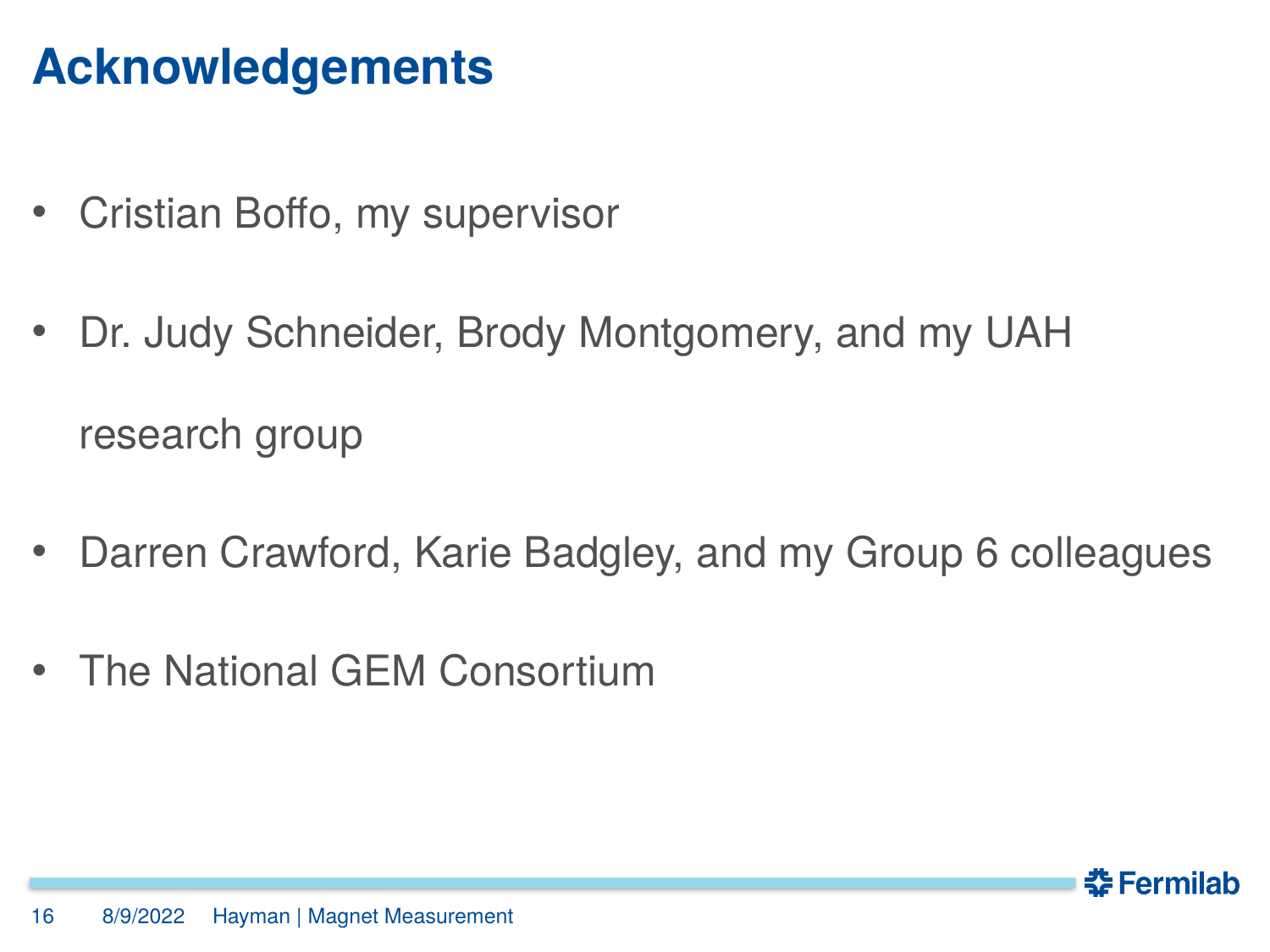

# Acknowledgements
Cristian Boffo, my supervisor
Dr. Judy Schneider, Brody Montgomery, and my UAH research group
Darren Crawford, Karie Badgley, and my Group 6 colleagues
The National GEM Consortium
16
8/9/2022
Hayman | Magnet Measurement